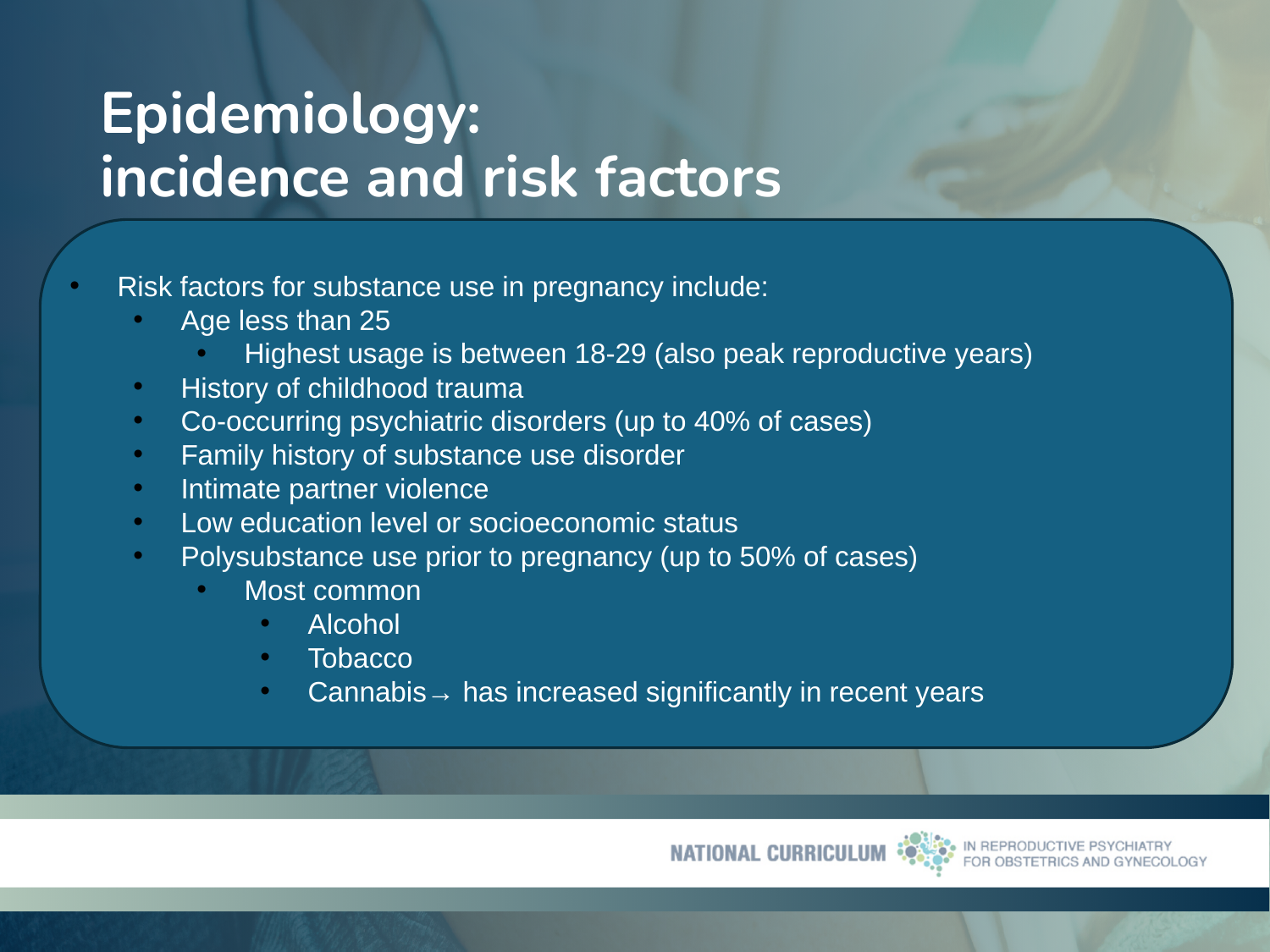

# Epidemiology: incidence and risk factors

Risk factors for substance use in pregnancy include:
Age less than 25
Highest usage is between 18-29 (also peak reproductive years)
History of childhood trauma
Co-occurring psychiatric disorders (up to 40% of cases)
Family history of substance use disorder
Intimate partner violence
Low education level or socioeconomic status
Polysubstance use prior to pregnancy (up to 50% of cases)
Most common
Alcohol
Tobacco
Cannabis→ has increased significantly in recent years